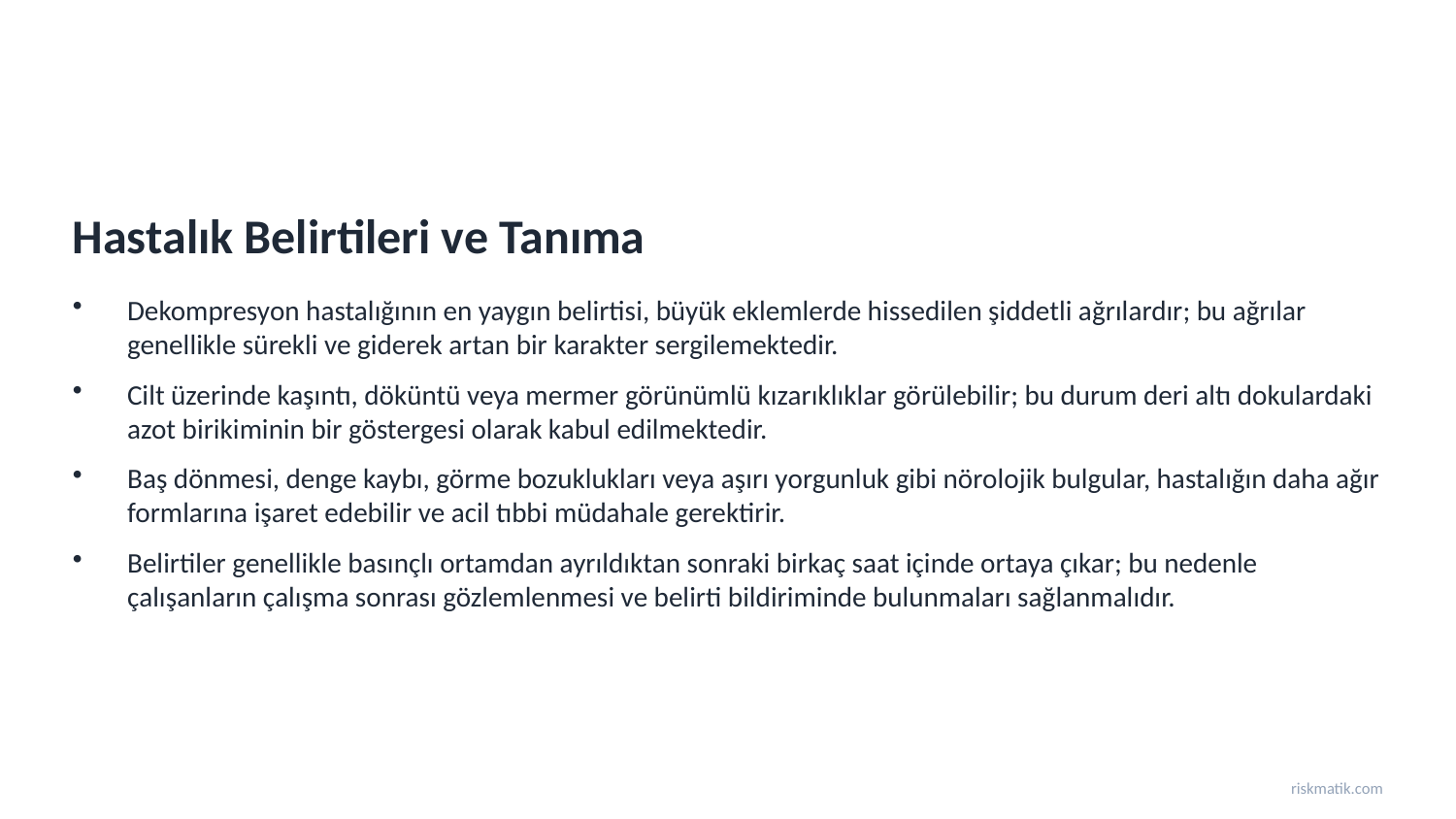

Hastalık Belirtileri ve Tanıma
Dekompresyon hastalığının en yaygın belirtisi, büyük eklemlerde hissedilen şiddetli ağrılardır; bu ağrılar genellikle sürekli ve giderek artan bir karakter sergilemektedir.
Cilt üzerinde kaşıntı, döküntü veya mermer görünümlü kızarıklıklar görülebilir; bu durum deri altı dokulardaki azot birikiminin bir göstergesi olarak kabul edilmektedir.
Baş dönmesi, denge kaybı, görme bozuklukları veya aşırı yorgunluk gibi nörolojik bulgular, hastalığın daha ağır formlarına işaret edebilir ve acil tıbbi müdahale gerektirir.
Belirtiler genellikle basınçlı ortamdan ayrıldıktan sonraki birkaç saat içinde ortaya çıkar; bu nedenle çalışanların çalışma sonrası gözlemlenmesi ve belirti bildiriminde bulunmaları sağlanmalıdır.
riskmatik.com